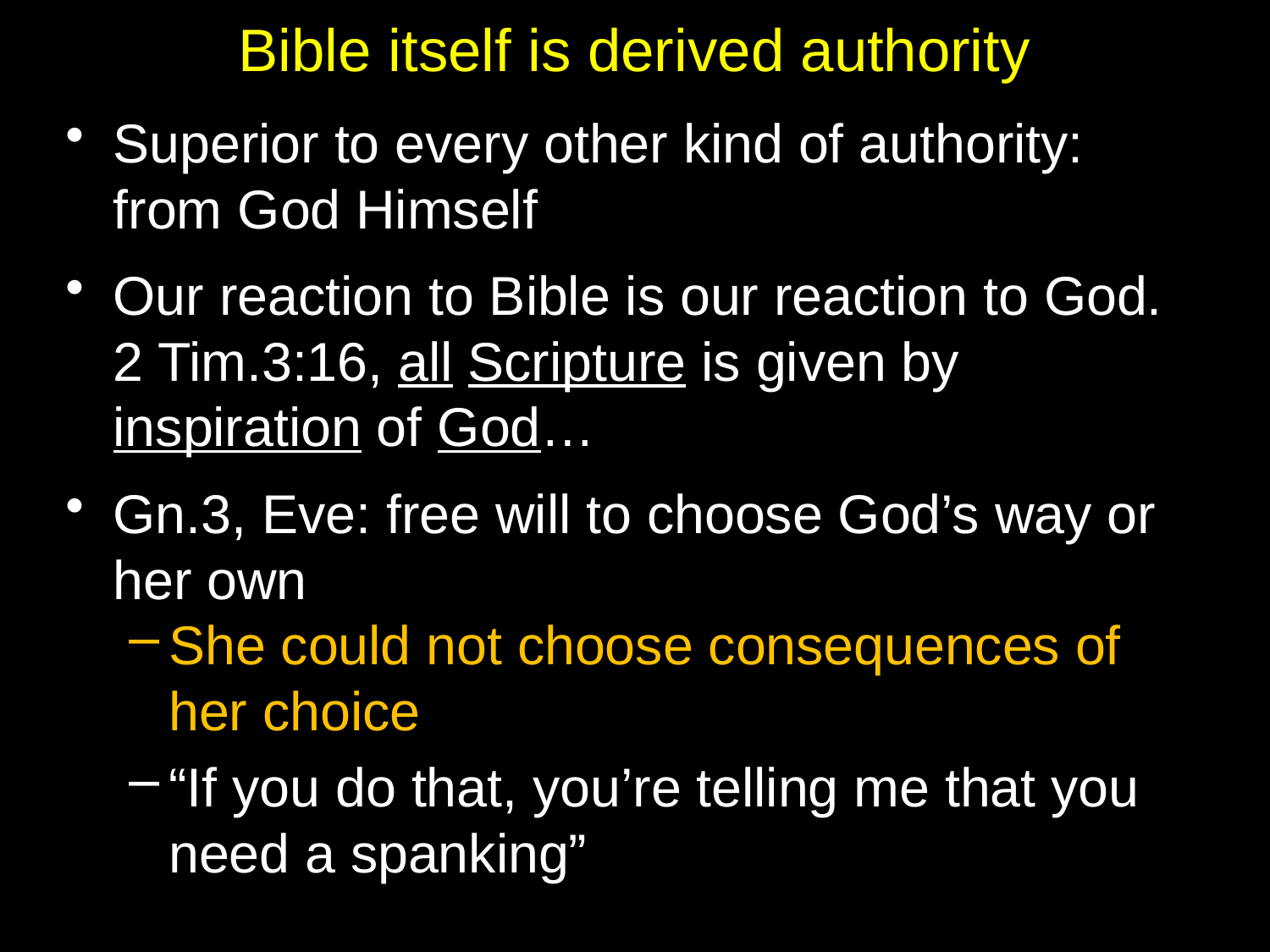

# Bible itself is derived authority
Superior to every other kind of authority: from God Himself
Our reaction to Bible is our reaction to God.  2 Tim.3:16, all Scripture is given by inspiration of God…
Gn.3, Eve: free will to choose God’s way or her own
She could not choose consequences of her choice
“If you do that, you’re telling me that you need a spanking”